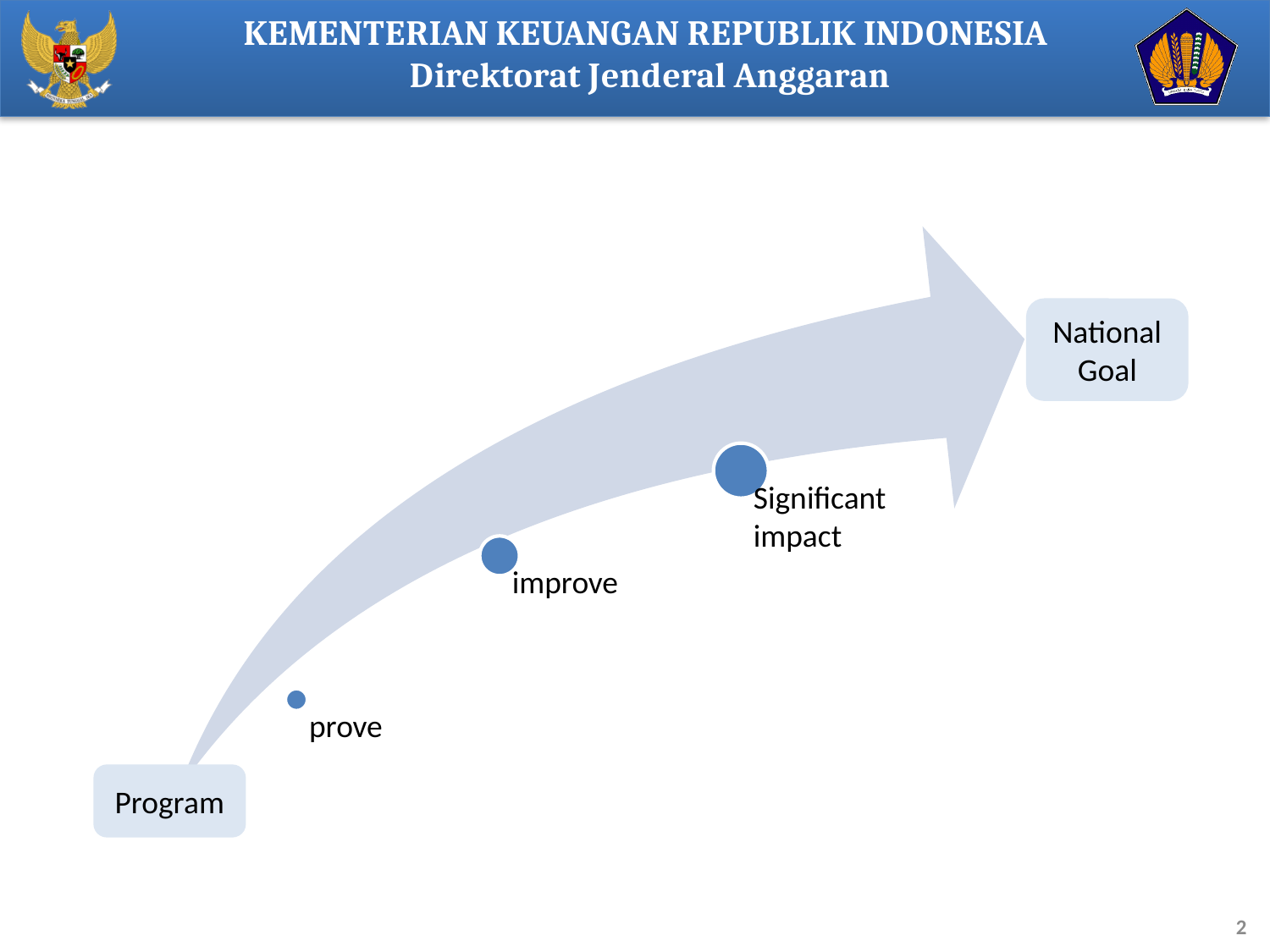

KEMENTERIAN KEUANGAN REPUBLIK INDONESIA
 Direktorat Jenderal Anggaran
prove
improve
Significant impact
National Goal
Program
2